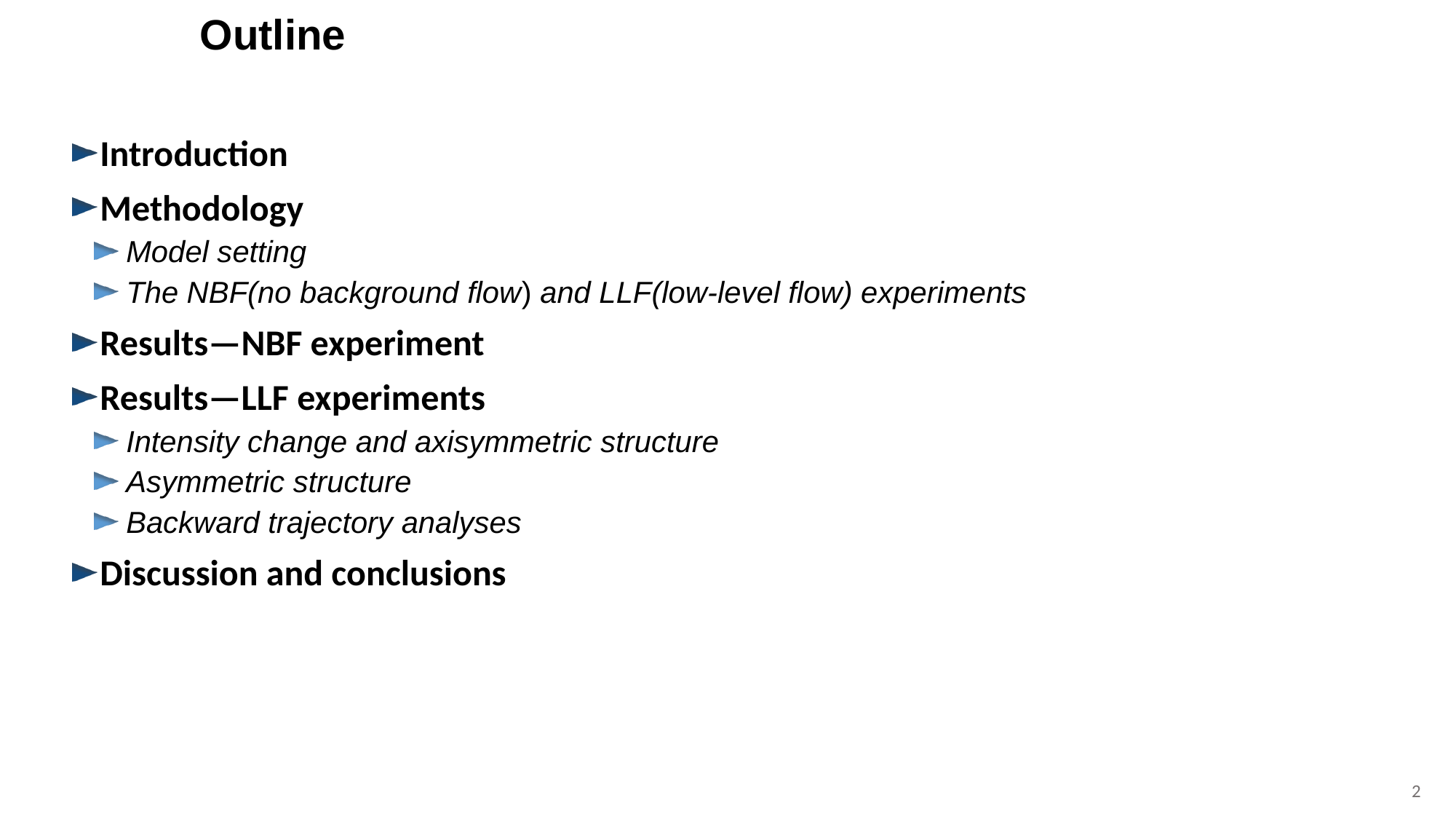

Outline

Introduction
Methodology
Model setting
The NBF(no background flow) and LLF(low-level flow) experiments
Results—NBF experiment
Results—LLF experiments
Intensity change and axisymmetric structure
Asymmetric structure
Backward trajectory analyses
Discussion and conclusions